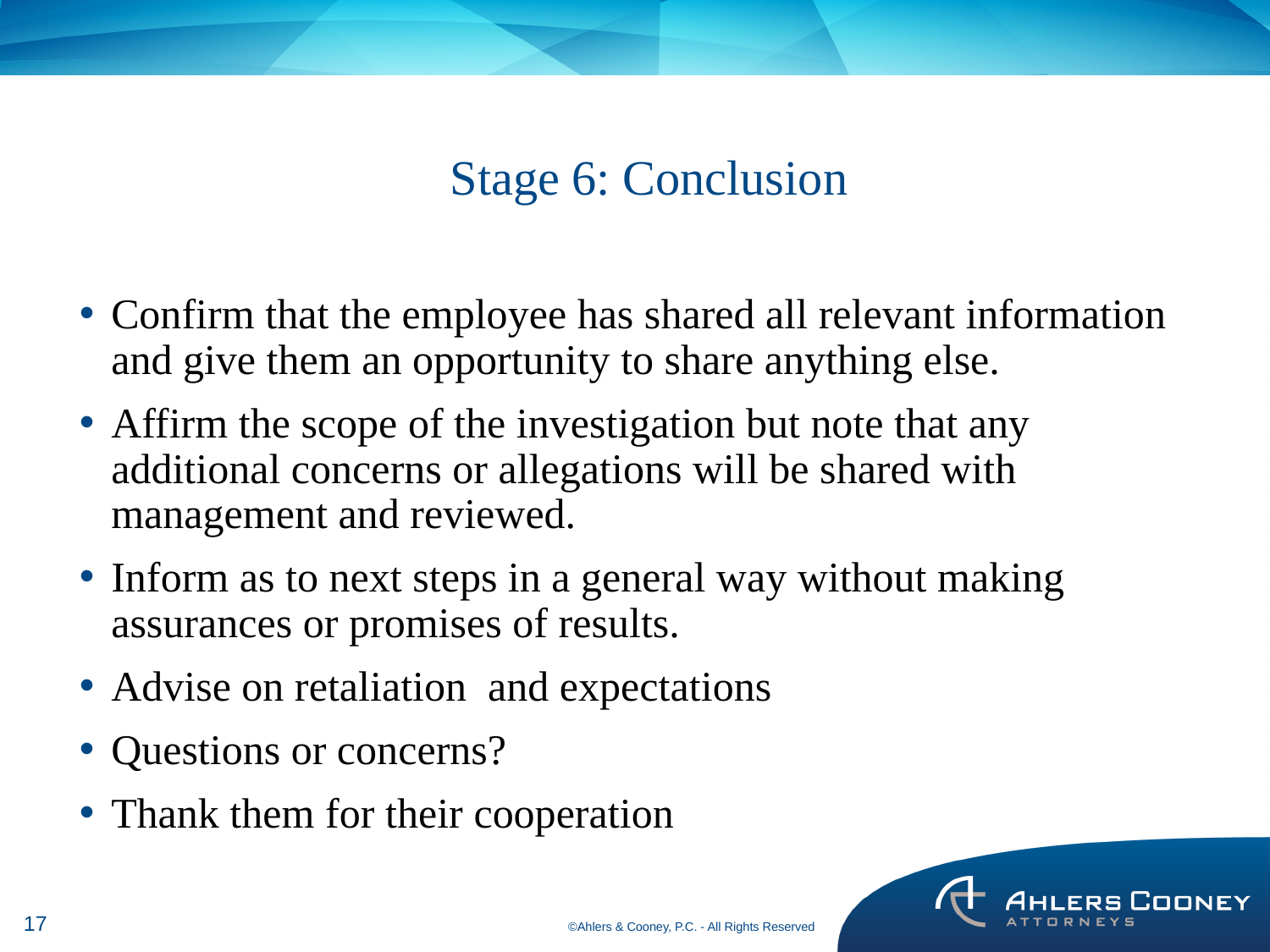

# Stage 6: Conclusion
Confirm that the employee has shared all relevant information and give them an opportunity to share anything else.
Affirm the scope of the investigation but note that any additional concerns or allegations will be shared with management and reviewed.
Inform as to next steps in a general way without making assurances or promises of results.
Advise on retaliation  and expectations
Questions or concerns?
Thank them for their cooperation